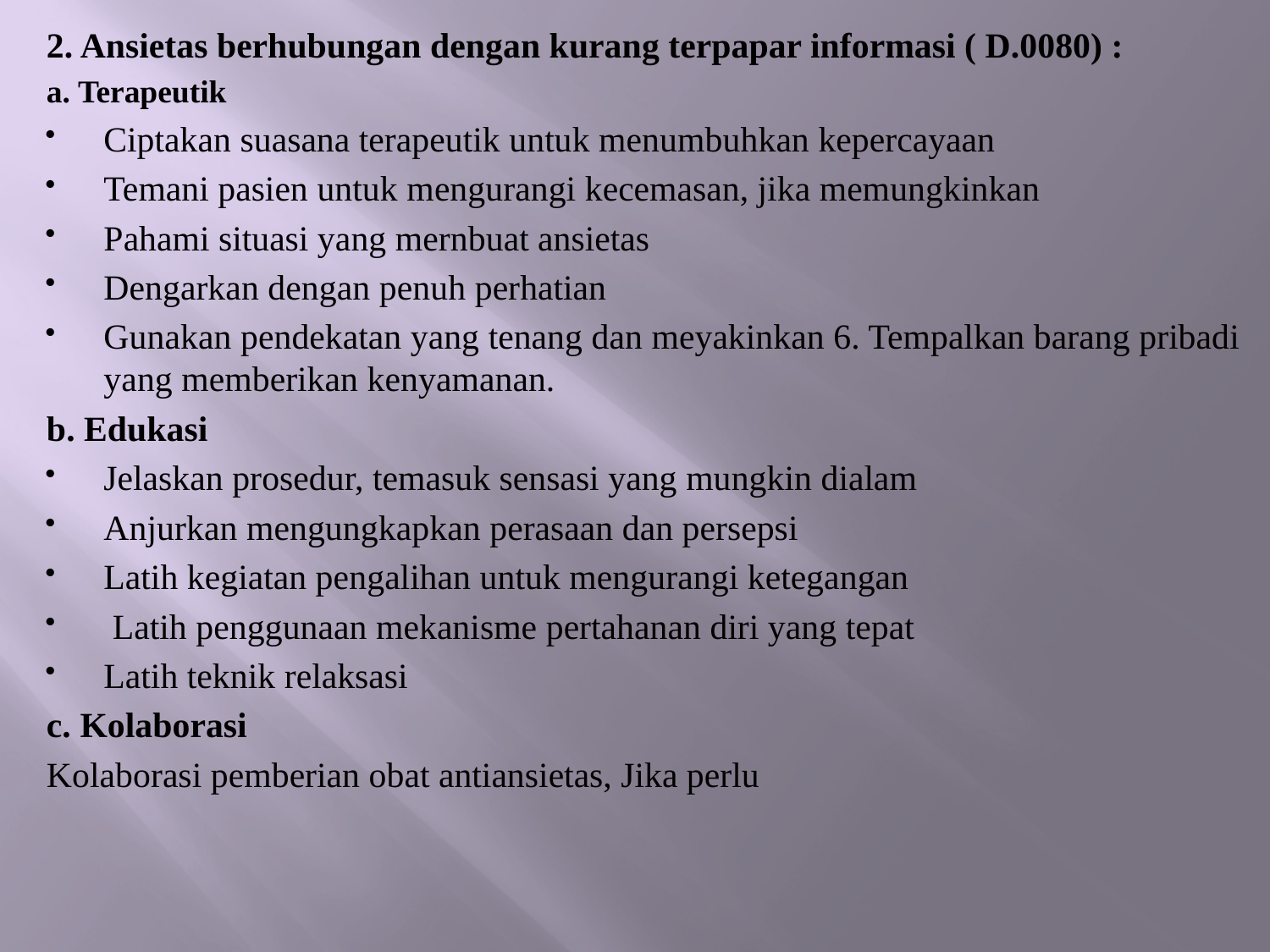

2. Ansietas berhubungan dengan kurang terpapar informasi ( D.0080) :
a. Terapeutik
Ciptakan suasana terapeutik untuk menumbuhkan kepercayaan
Temani pasien untuk mengurangi kecemasan, jika memungkinkan
Pahami situasi yang mernbuat ansietas
Dengarkan dengan penuh perhatian
Gunakan pendekatan yang tenang dan meyakinkan 6. Tempalkan barang pribadi yang memberikan kenyamanan.
b. Edukasi
Jelaskan prosedur, temasuk sensasi yang mungkin dialam
Anjurkan mengungkapkan perasaan dan persepsi
Latih kegiatan pengalihan untuk mengurangi ketegangan
 Latih penggunaan mekanisme pertahanan diri yang tepat
Latih teknik relaksasi
c. Kolaborasi
Kolaborasi pemberian obat antiansietas, Jika perlu